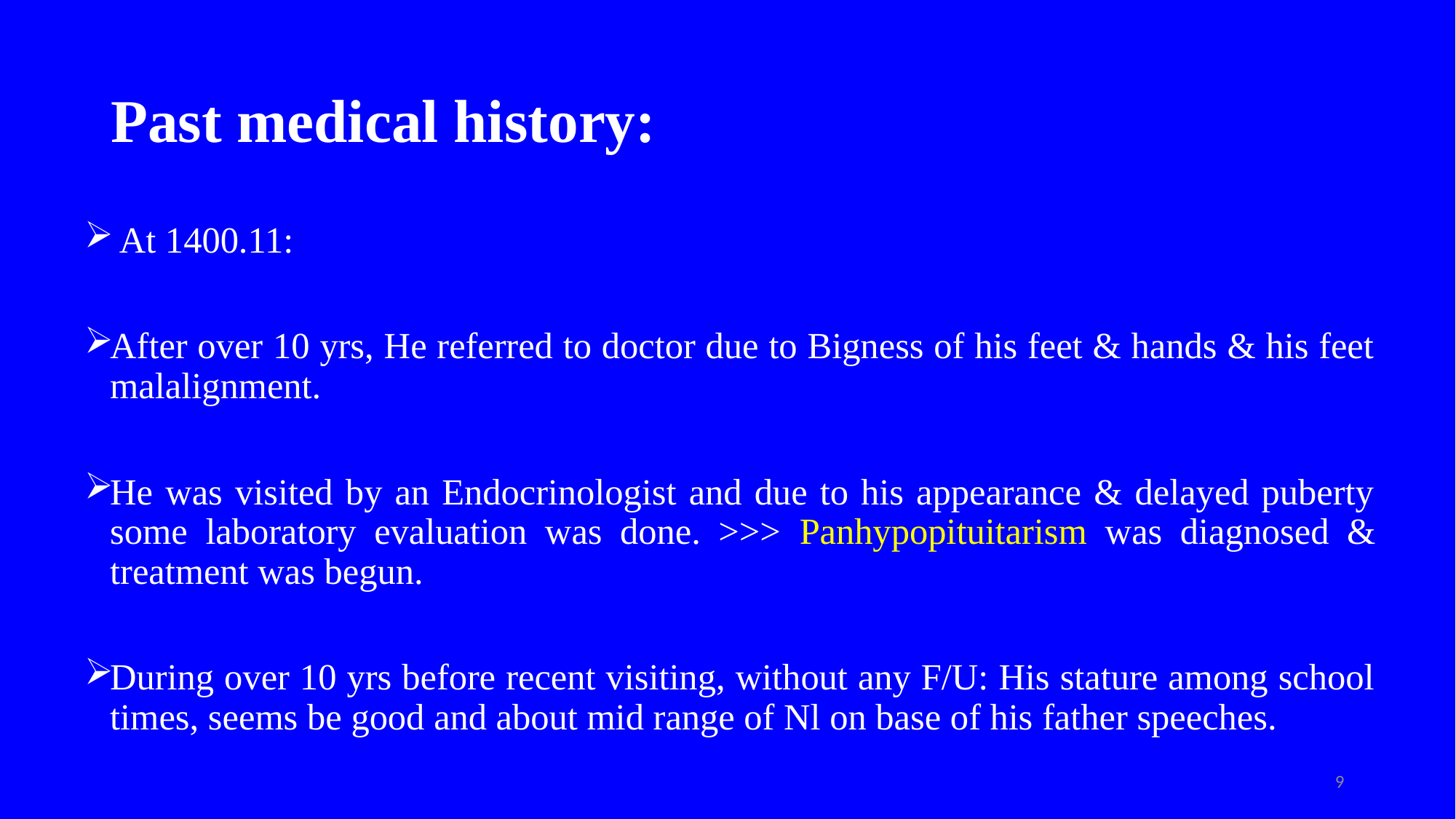

# Past medical history:
 At 1400.11:

After over 10 yrs, He referred to doctor due to Bigness of his feet & hands & his feet malalignment.

He was visited by an Endocrinologist and due to his appearance & delayed puberty some laboratory evaluation was done. >>> Panhypopituitarism was diagnosed & treatment was begun.

During over 10 yrs before recent visiting, without any F/U: His stature among school times, seems be good and about mid range of Nl on base of his father speeches.

9